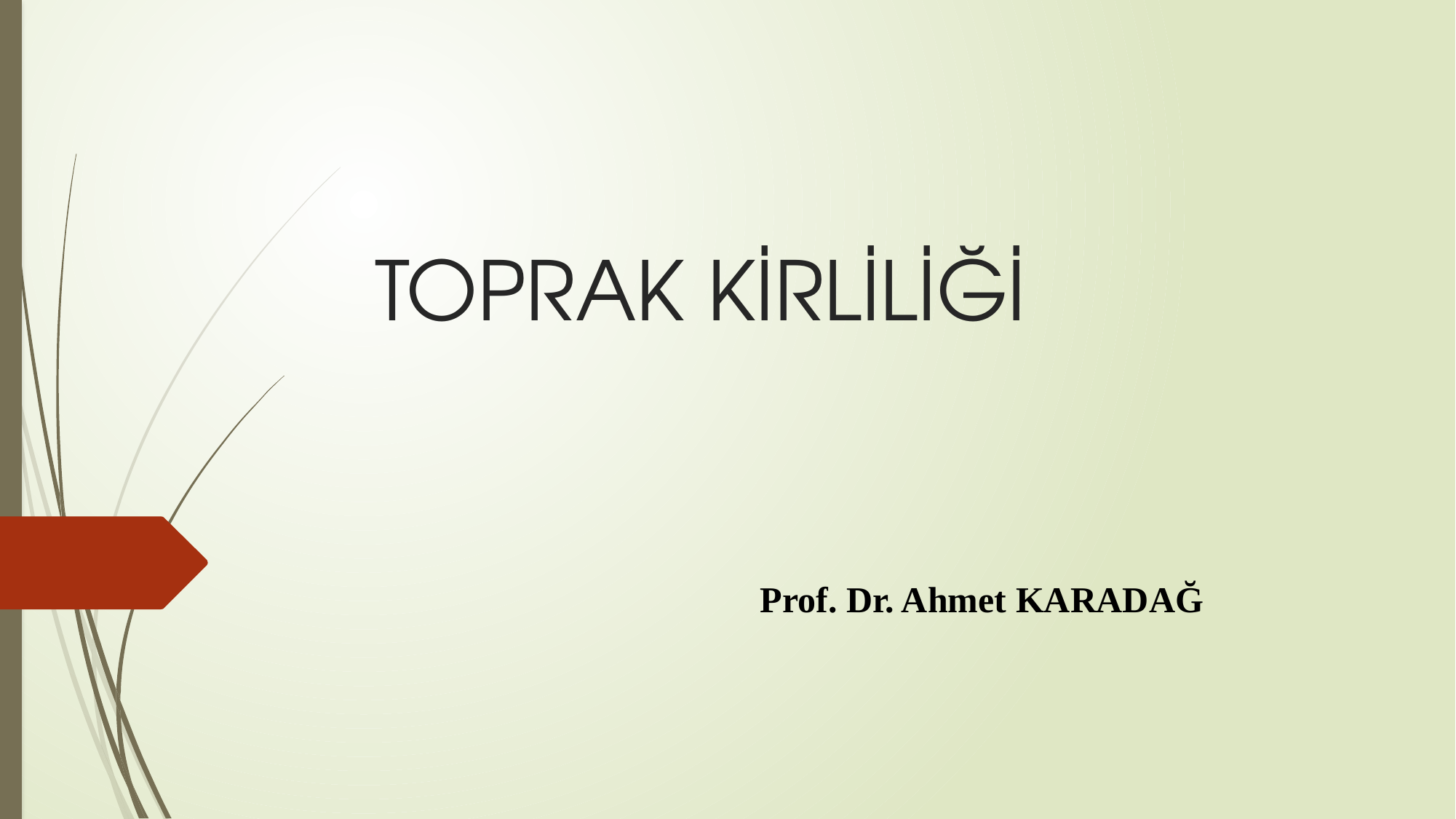

# TOPRAK KİRLİLİĞİ
                                                      Prof. Dr. Ahmet KARADAĞ